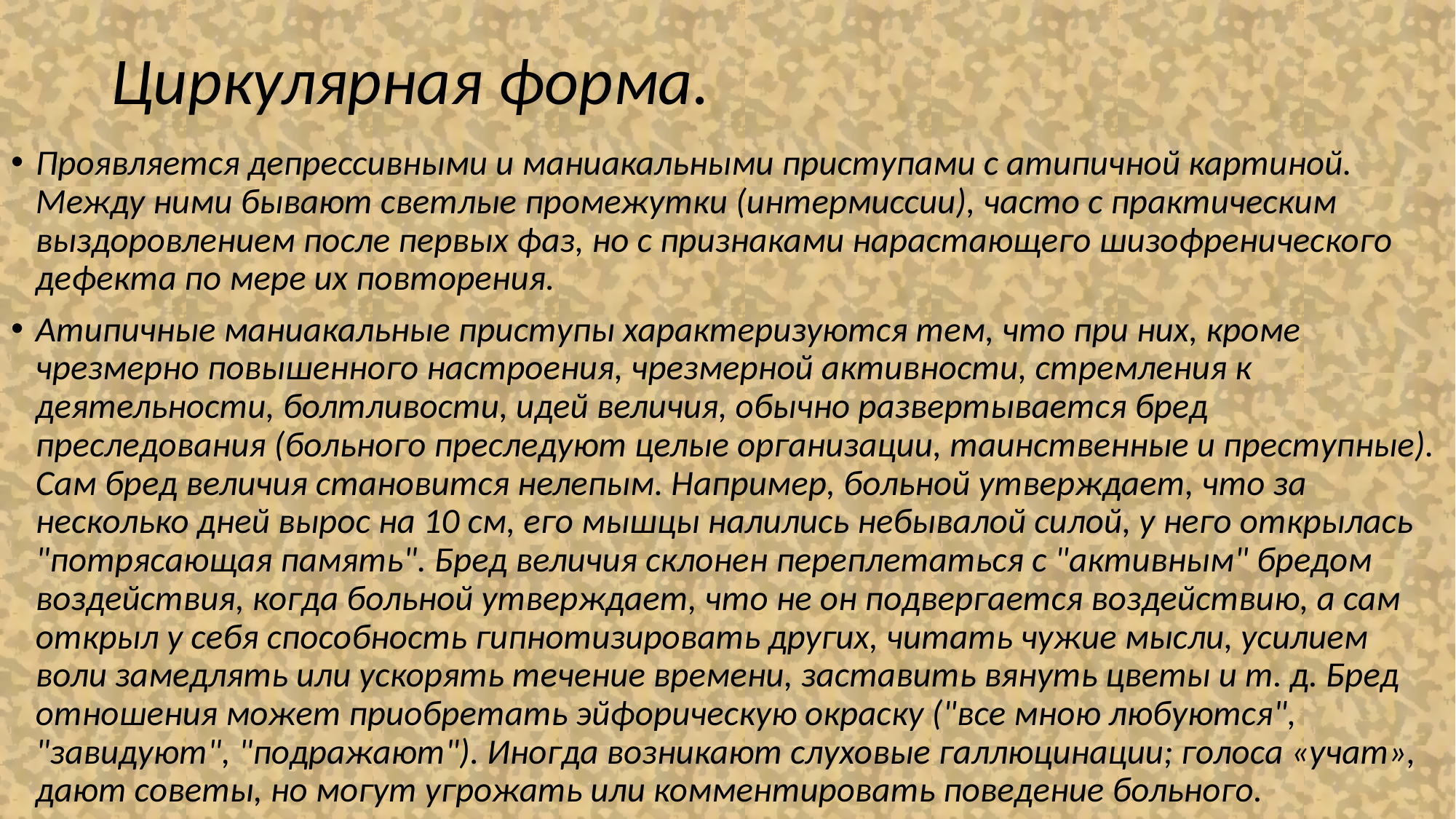

# Циркулярная форма.
Проявляется депрессивными и маниакальными приступами с атипичной картиной. Между ними бывают светлые промежутки (интермиссии), часто с практическим выздоровлением после первых фаз, но с признаками нарастающего шизофренического дефекта по мере их повторения.
Атипичные маниакальные приступы характеризуются тем, что при них, кроме чрезмерно повышенного настроения, чрезмерной активности, стремления к деятельности, болтливости, идей величия, обычно развертывается бред преследования (больного преследуют целые организации, таинственные и преступные). Сам бред величия становится нелепым. Например, больной утверждает, что за несколько дней вырос на 10 см, его мышцы налились небывалой силой, у него открылась "потрясающая память". Бред величия склонен переплетаться с "активным" бредом воздействия, когда больной утверждает, что не он подвергается воздействию, а сам открыл у себя способность гипнотизировать других, читать чужие мысли, усилием воли замедлять или ускорять течение времени, заставить вянуть цветы и т. д. Бред отношения может приобретать эйфорическую окраску ("все мною любуются", "завидуют", "подражают"). Иногда возникают слуховые галлюцинации; голоса «учат», дают советы, но могут угрожать или комментировать поведение больного.